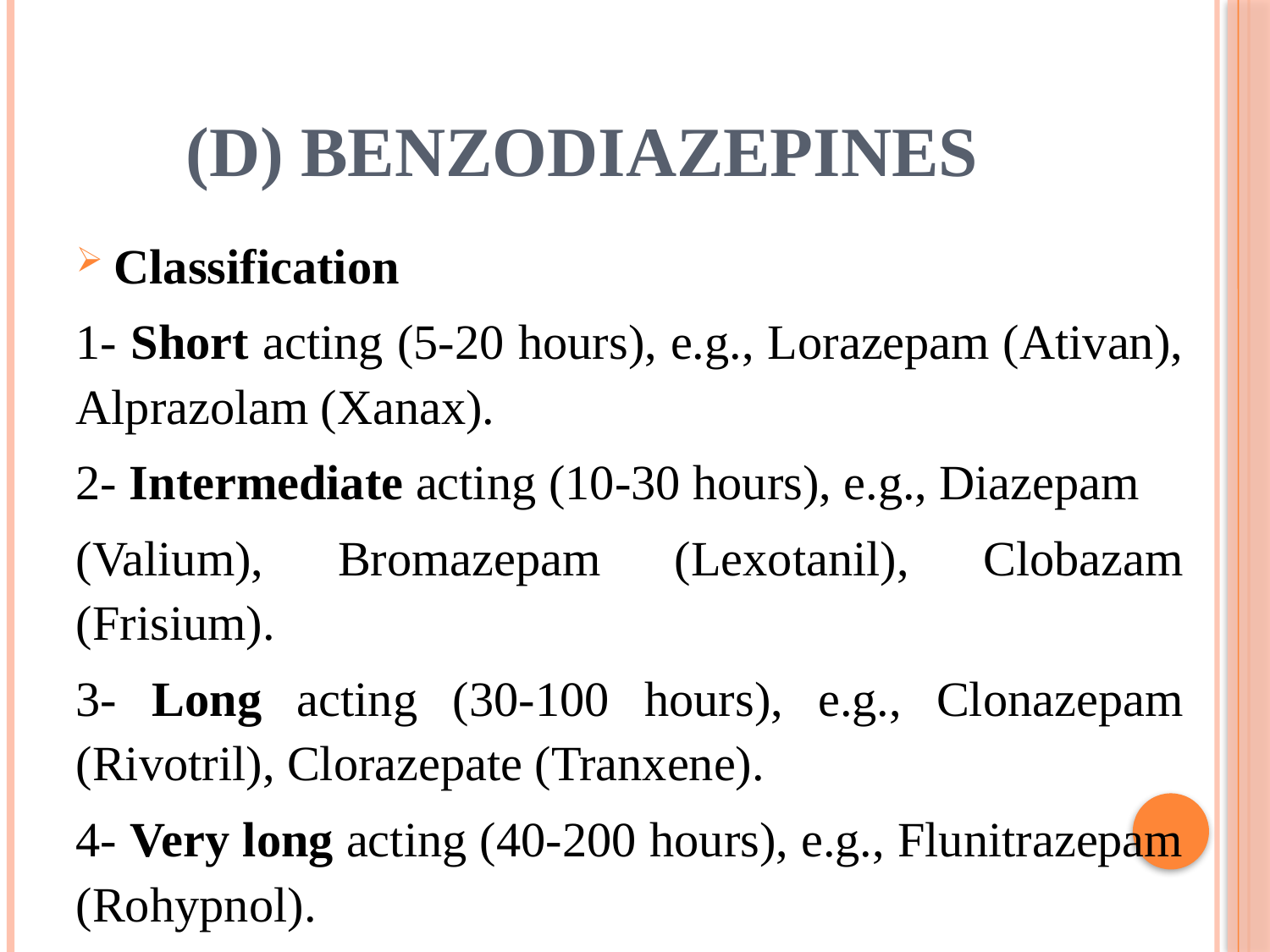

# (D) Benzodiazepines
Classification
1- Short acting (5-20 hours), e.g., Lorazepam (Ativan), Alprazolam (Xanax).
2- Intermediate acting (10-30 hours), e.g., Diazepam
(Valium), Bromazepam (Lexotanil), Clobazam (Frisium).
3- Long acting (30-100 hours), e.g., Clonazepam (Rivotril), Clorazepate (Tranxene).
4- Very long acting (40-200 hours), e.g., Flunitrazepam (Rohypnol).